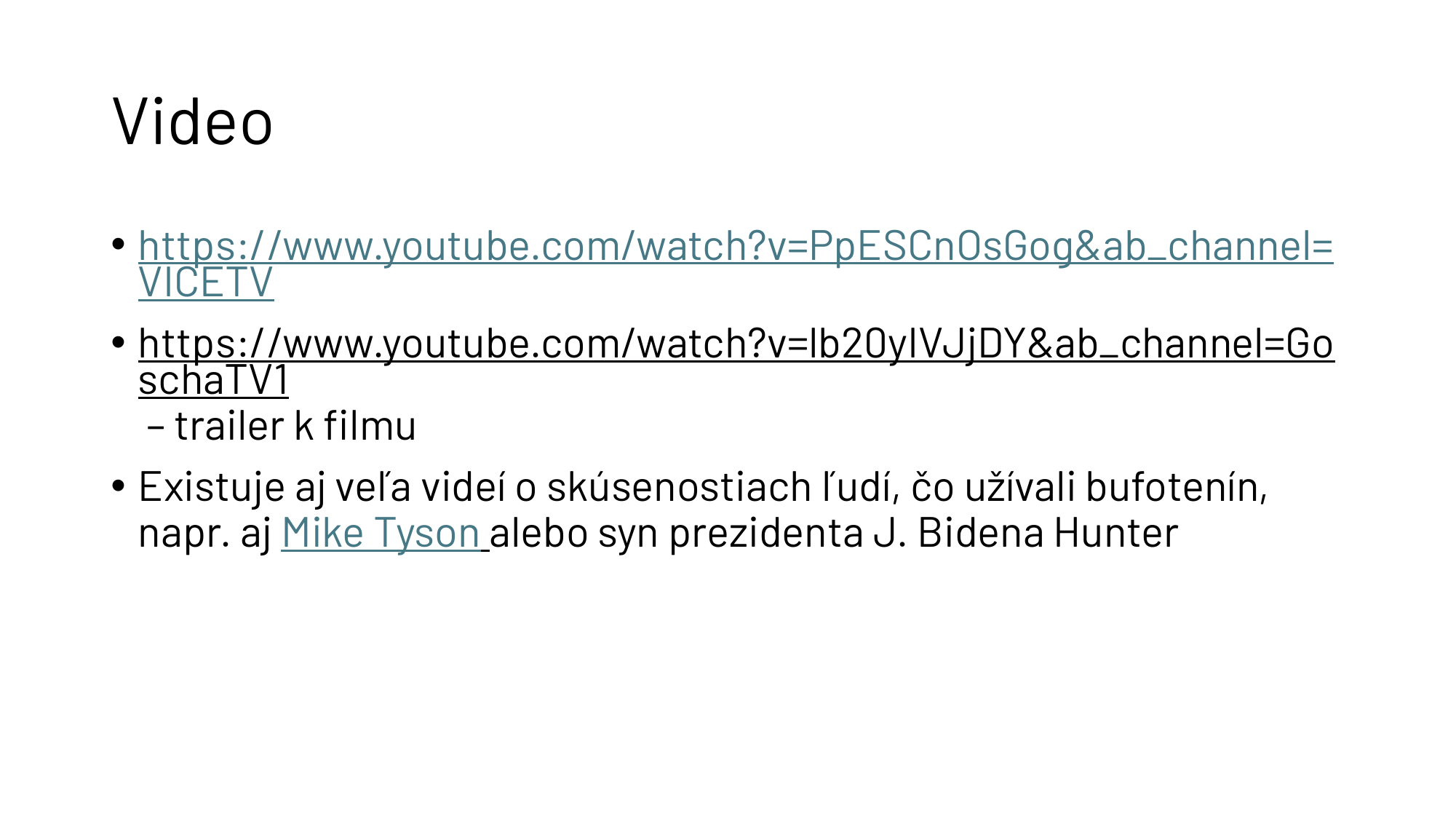

# Video
https://www.youtube.com/watch?v=PpESCnOsGog&ab_channel=VICETV
https://www.youtube.com/watch?v=lb20yIVJjDY&ab_channel=GoschaTV1 – trailer k filmu
Existuje aj veľa videí o skúsenostiach ľudí, čo užívali bufotenín, napr. aj Mike Tyson alebo syn prezidenta J. Bidena Hunter